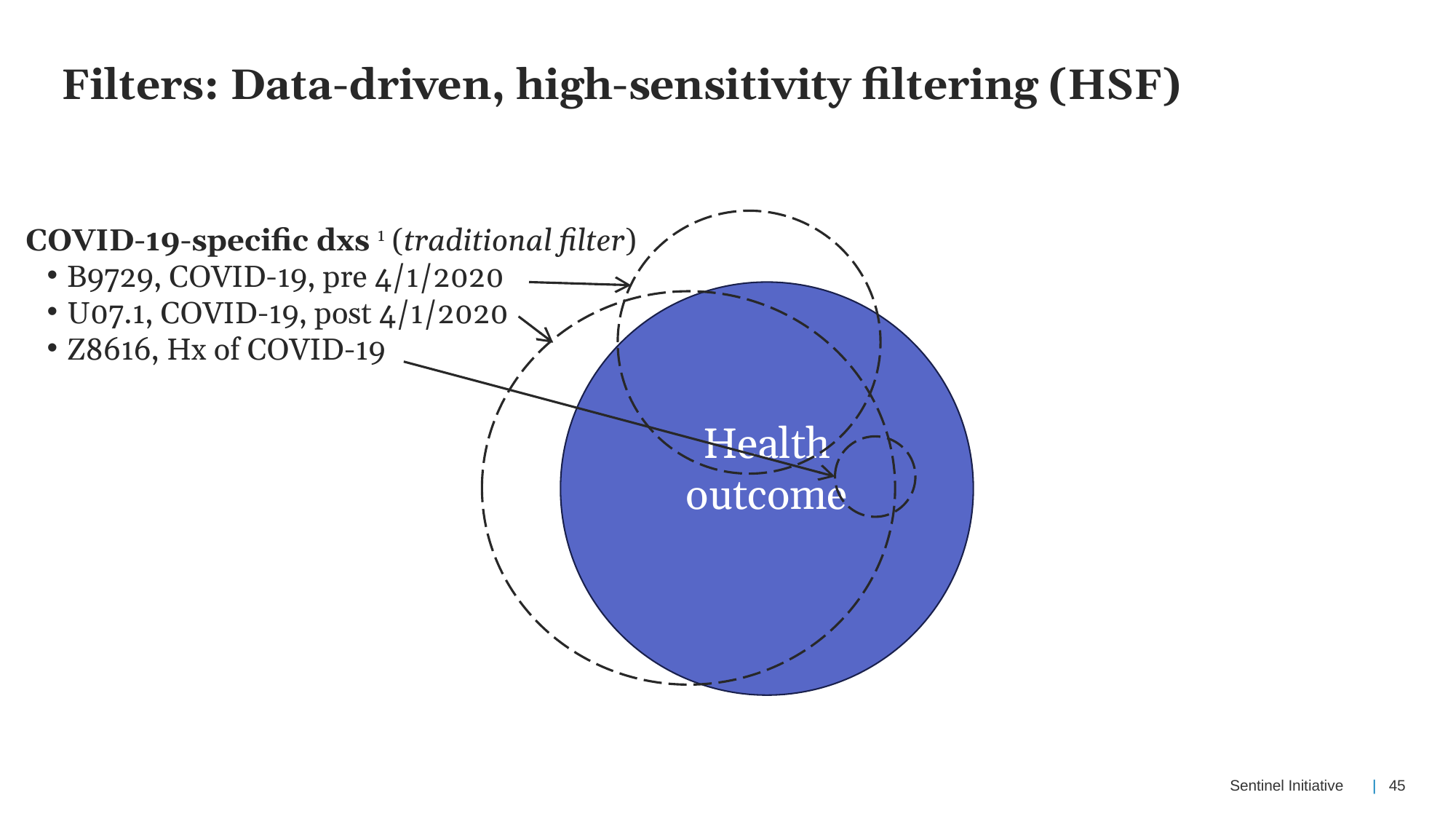

# Filters: Data-driven, high-sensitivity filtering (HSF)

COVID-19-specific dxs 1 (traditional filter)
B9729, COVID-19, pre 4/1/2020
U07.1, COVID-19, post 4/1/2020
Z8616, Hx of COVID-19

Health outcome